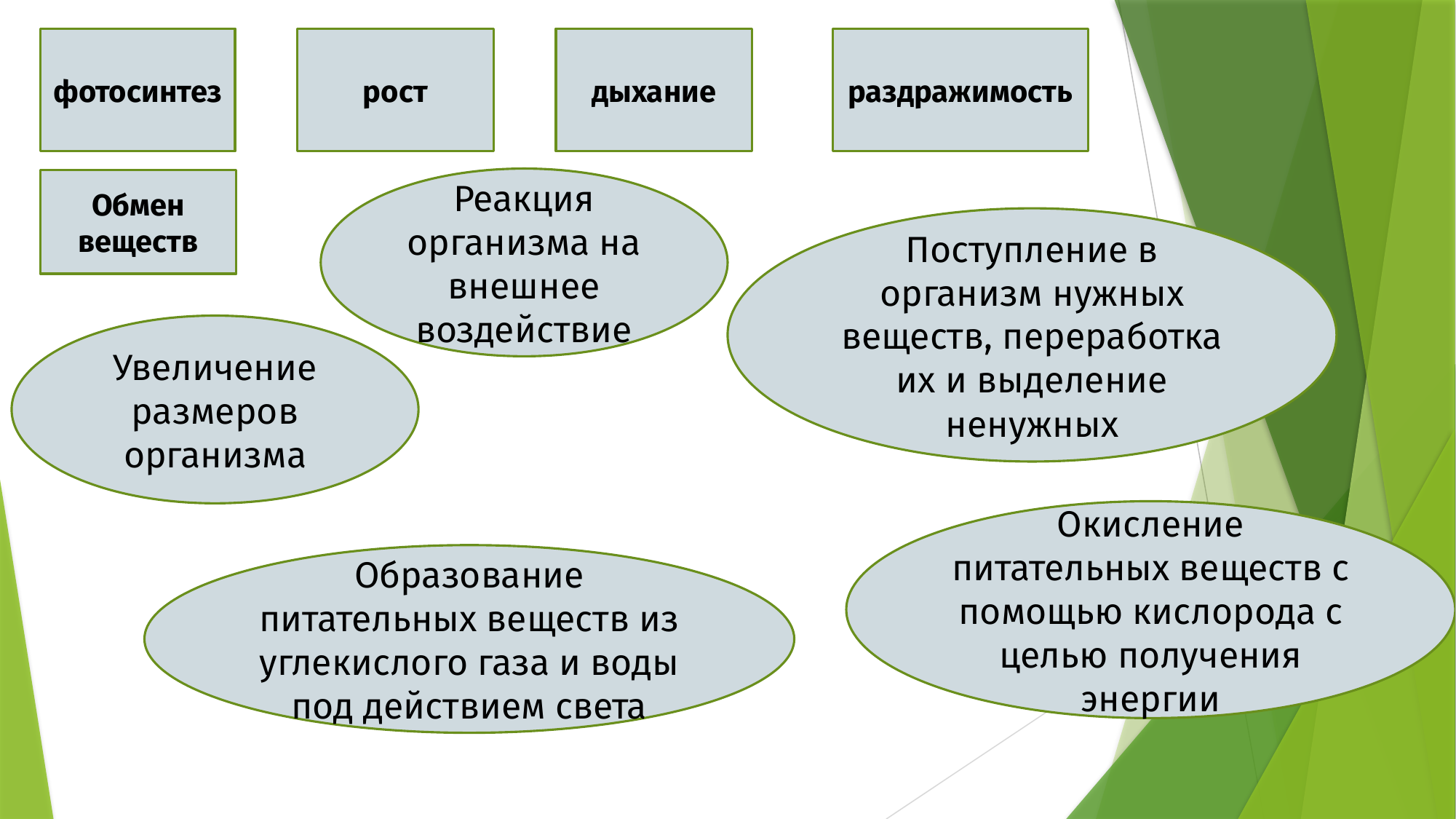

# фотосинтез
рост
дыхание
раздражимость
Реакция организма на внешнее воздействие
Обмен веществ
Поступление в организм нужных веществ, переработка их и выделение ненужных
Увеличение размеров организма
Окисление питательных веществ с помощью кислорода с целью получения энергии
Образование питательных веществ из углекислого газа и воды под действием света